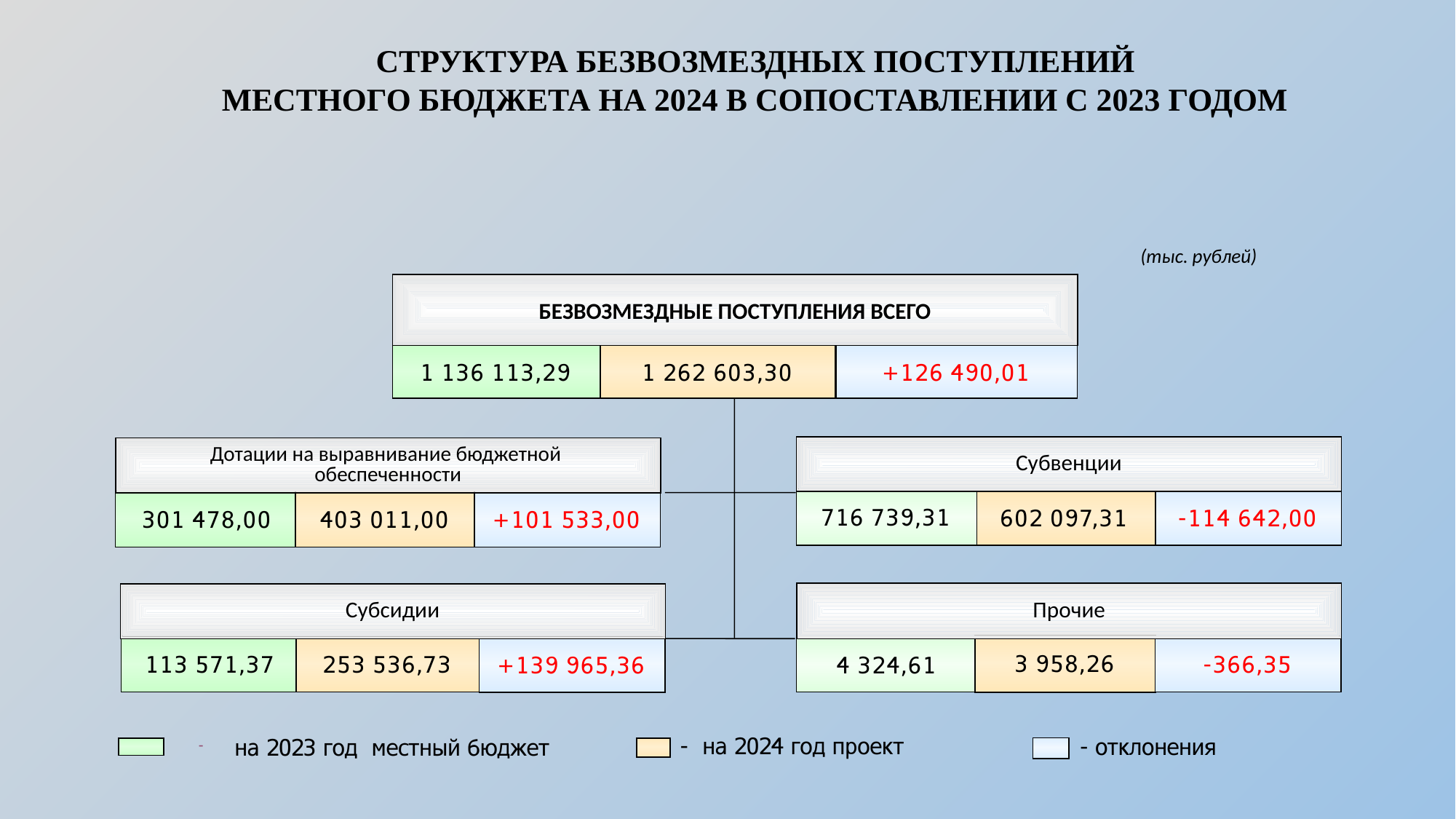

СТРУКТУРА БЕЗВОЗМЕЗДНЫХ ПОСТУПЛЕНИЙ
МЕСТНОГО БЮДЖЕТА НА 2024 В СОПОСТАВЛЕНИИ С 2023 ГОДОМ
(тыс. рублей)
БЕЗВОЗМЕЗДНЫЕ ПОСТУПЛЕНИЯ ВСЕГО
1 136 113,29
1 262 603,30
+126 490,01

Субвенции
716 739,31
602 097,31
-114 642,00
Дотации на выравнивание бюджетной
обеспеченности
403 011,00
301 478,00
+101 533,00

Прочие
3 958,26
-366,35
4 324,61
Субсидии
113 571,37
253 536,73
+139 965,36

-  на 2024 год проект
- отклонения
на 2023 год  местный бюджет